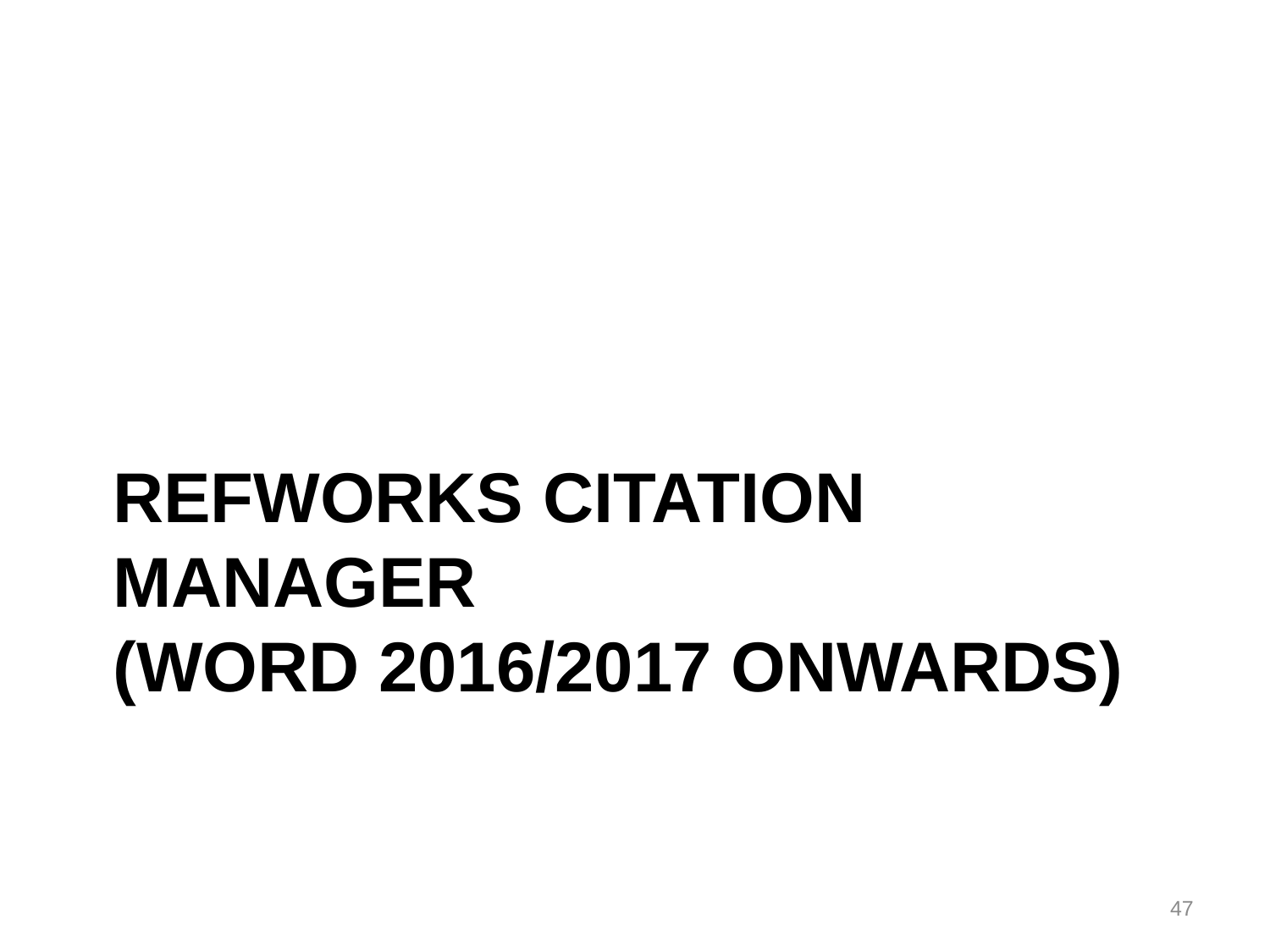

# Refworks citation manager (Word 2016/2017 onwards)
47